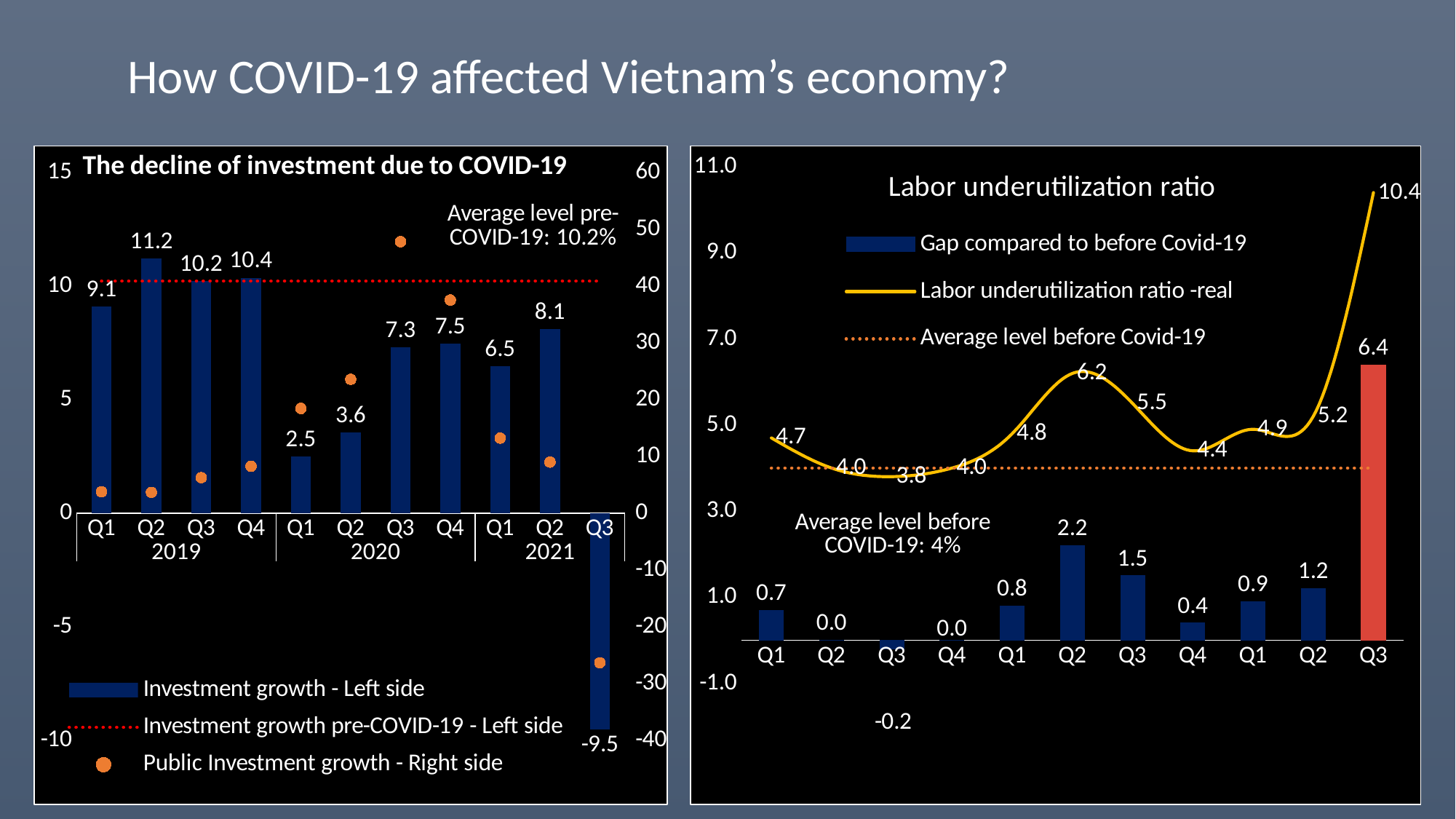

# How COVID-19 affected Vietnam’s economy?

### Chart: The decline of investment due to COVID-19

| Category | Investment growth - Left side | Investment growth pre-COVID-19 - Left side | Public Investment growth - Right side |
|---|---|---|---|
| Q1 | 9.080049838167724 | 10.210950750195487 | 3.789074564927745 |
| Q2 | 11.196075312556914 | 10.210950750195487 | 3.6760593045235765 |
| Q3 | 10.20928748193684 | 10.210950750195487 | 6.26017533831002 |
| Q4 | 10.358390368120467 | 10.210950750195487 | 8.256239553638792 |
| Q1 | 2.5060877458578545 | 10.210950750195487 | 18.430535173208412 |
| Q2 | 3.5589480651881473 | 10.210950750195487 | 23.576456292739408 |
| Q3 | 7.290444585043488 | 10.210950750195487 | 47.792721734414215 |
| Q4 | 7.451022233205265 | 10.210950750195487 | 37.51934437529118 |
| Q1 | 6.4745664107740595 | 10.210950750195487 | 13.218791979535396 |
| Q2 | 8.1 | 10.210950750195487 | 9.0 |
| Q3 | -9.5 | 10.210950750195487 | -26.3 |

### Chart: Labor underutilization ratio

| Category |  |  |  |
|---|---|---|---|
| Q1 | 0.7 | 4.7 | 4.0 |
| Q2 | 0.0 | 4.0 | 4.0 |
| Q3 | -0.2 | 3.8 | 4.0 |
| Q4 | 0.0 | 4.0 | 4.0 |
| Q1 | 0.8 | 4.8 | 4.0 |
| Q2 | 2.2 | 6.2 | 4.0 |
| Q3 | 1.5 | 5.5 | 4.0 |
| Q4 | 0.4 | 4.4 | 4.0 |
| Q1 | 0.9 | 4.9 | 4.0 |
| Q2 | 1.2 | 5.2 | 4.0 |
| Q3 | 6.4 | 10.4 | 4.0 |